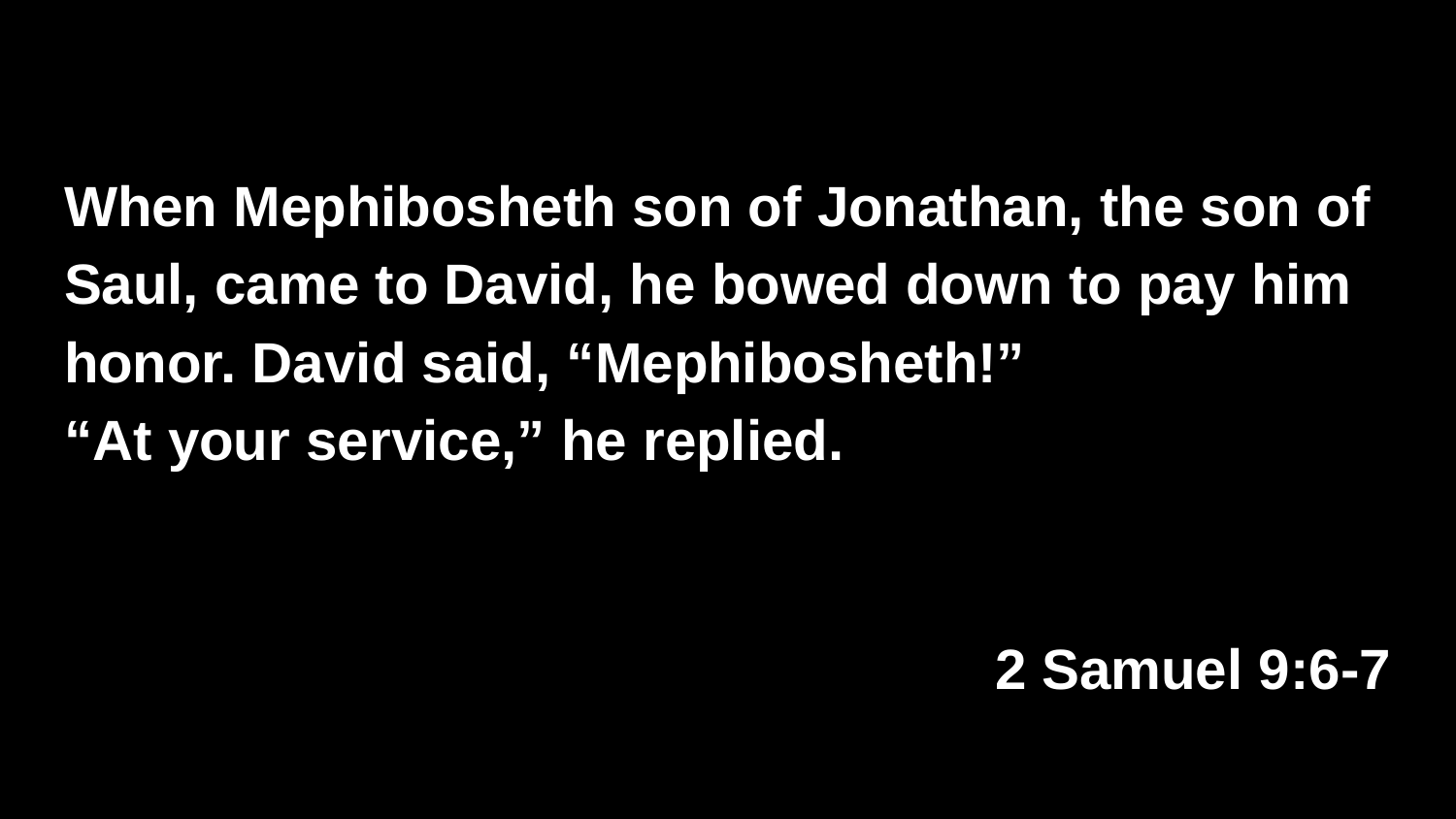

When Mephibosheth son of Jonathan, the son of Saul, came to David, he bowed down to pay him honor. David said, “Mephibosheth!”
“At your service,” he replied.

2 Samuel 9:6-7
#